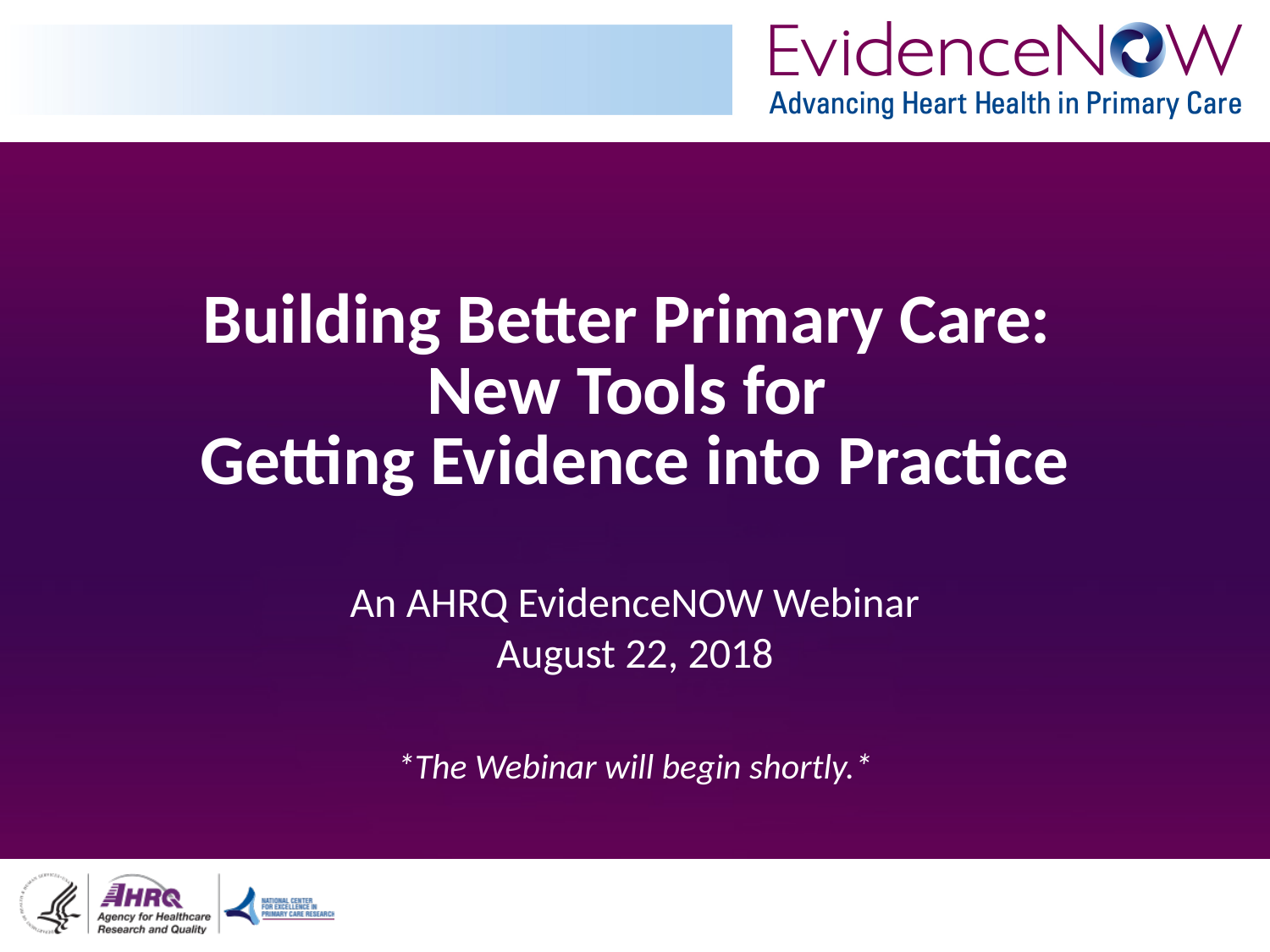

Building Better Primary Care:
New Tools for
Getting Evidence into Practice

An AHRQ EvidenceNOW Webinar
August 22, 2018

*The Webinar will begin shortly.*